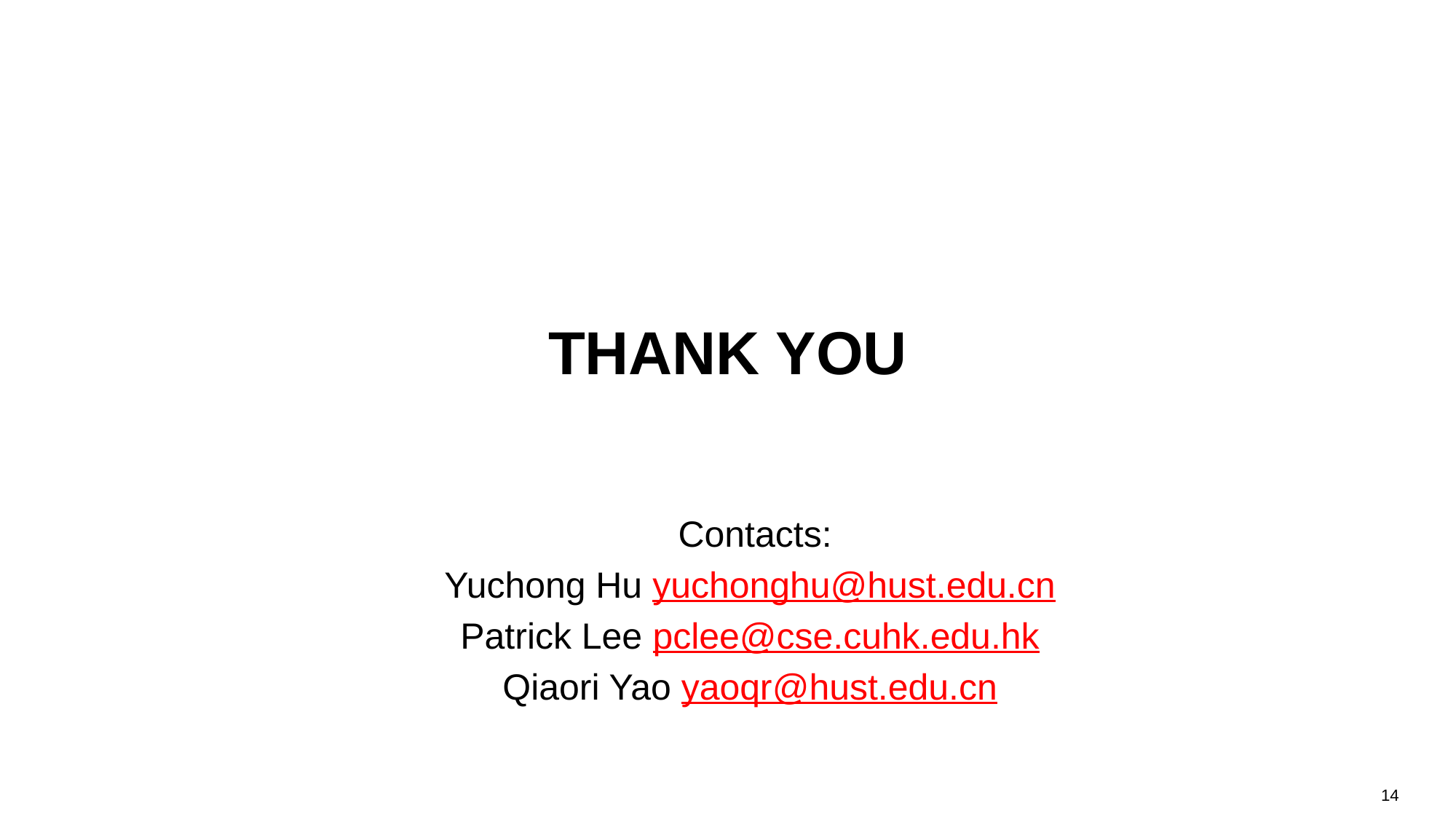

# THANK YOU
Contacts:
Yuchong Hu yuchonghu@hust.edu.cn
Patrick Lee pclee@cse.cuhk.edu.hk
Qiaori Yao yaoqr@hust.edu.cn
14